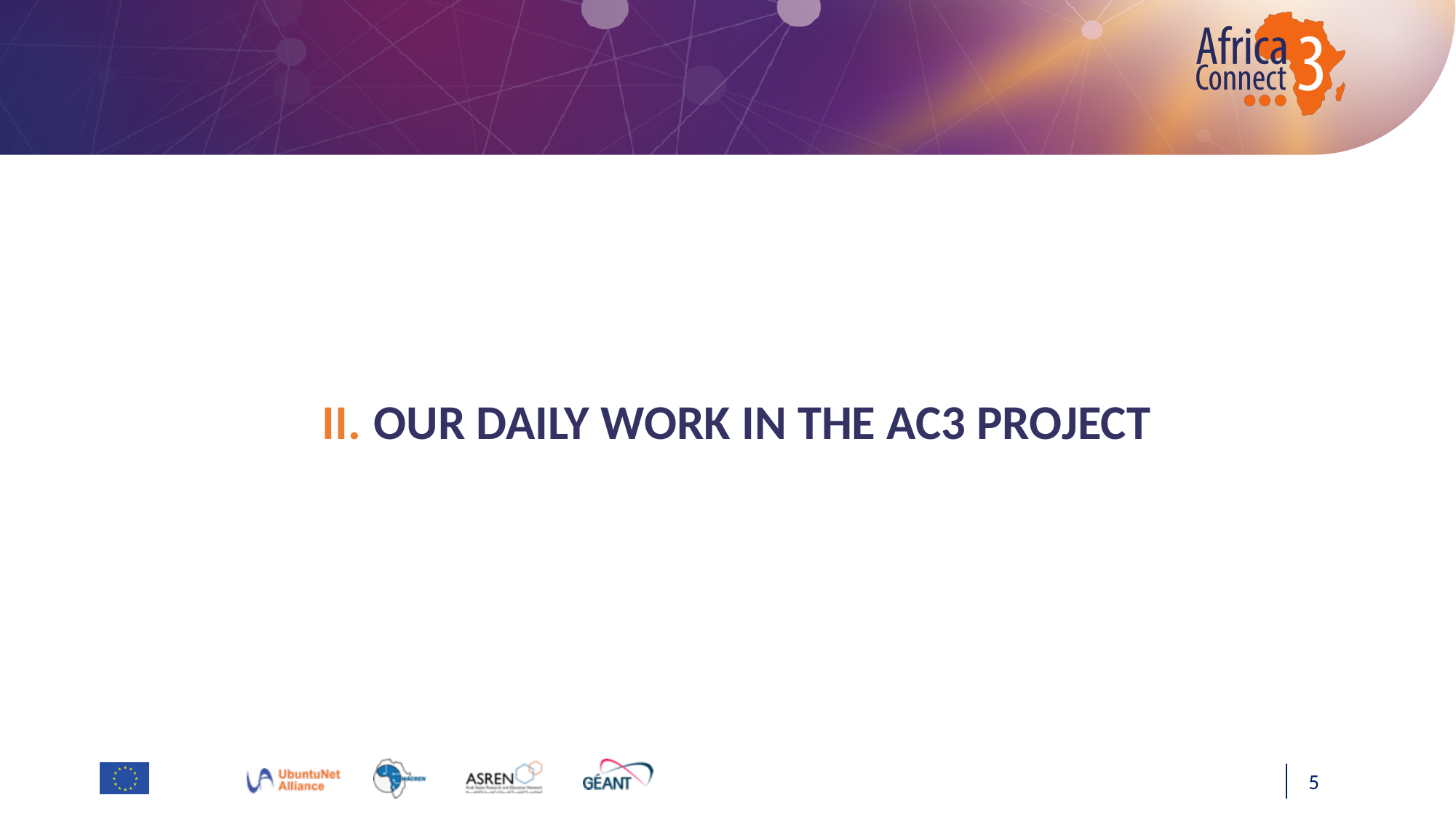

OUR DAILY WORK IN THE AC3 PROJECT
5